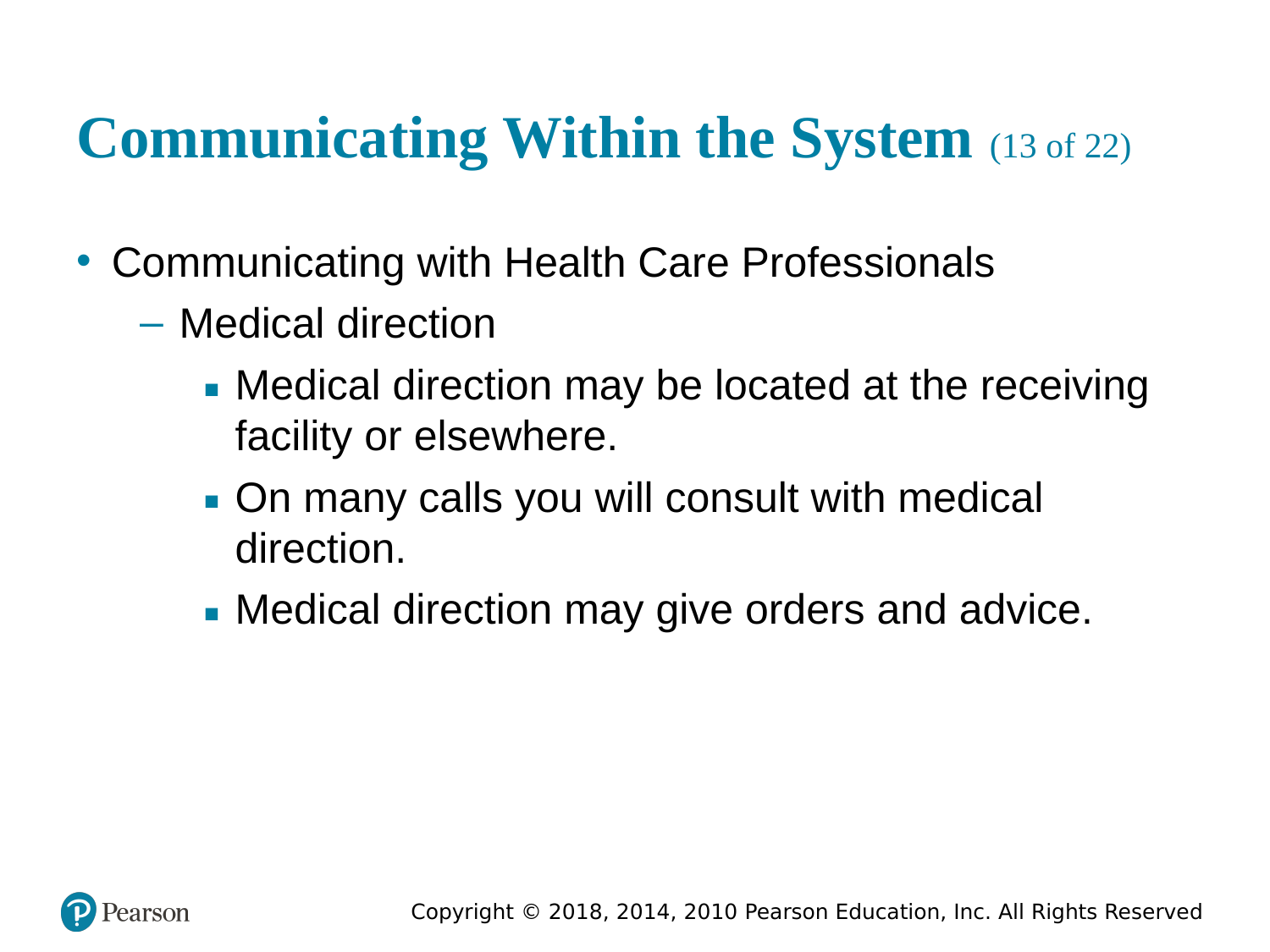

# Communicating Within the System (13 of 22)
Communicating with Health Care Professionals
Medical direction
Medical direction may be located at the receiving facility or elsewhere.
On many calls you will consult with medical direction.
Medical direction may give orders and advice.